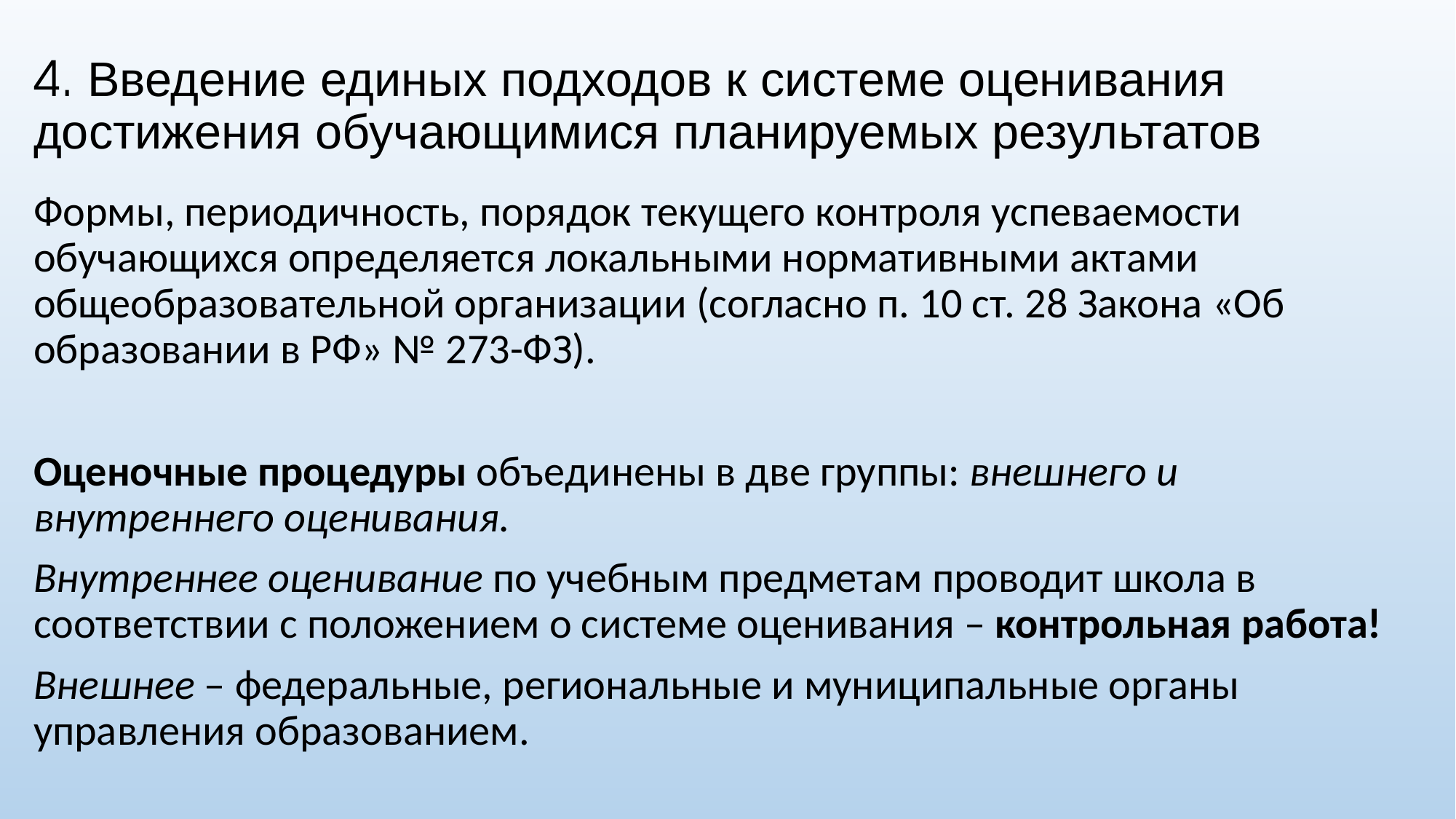

# 4. Введение единых подходов к системе оценивания достижения обучающимися планируемых результатов
Формы, периодичность, порядок текущего контроля успеваемости обучающихся определяется локальными нормативными актами общеобразовательной организации (согласно п. 10 ст. 28 Закона «Об образовании в РФ» № 273-ФЗ).

Оценочные процедуры объединены в две группы: внешнего и внутреннего оценивания.
Внутреннее оценивание по учебным предметам проводит школа в соответствии с положением о системе оценивания – контрольная работа!
Внешнее – федеральные, региональные и муниципальные органы управления образованием.